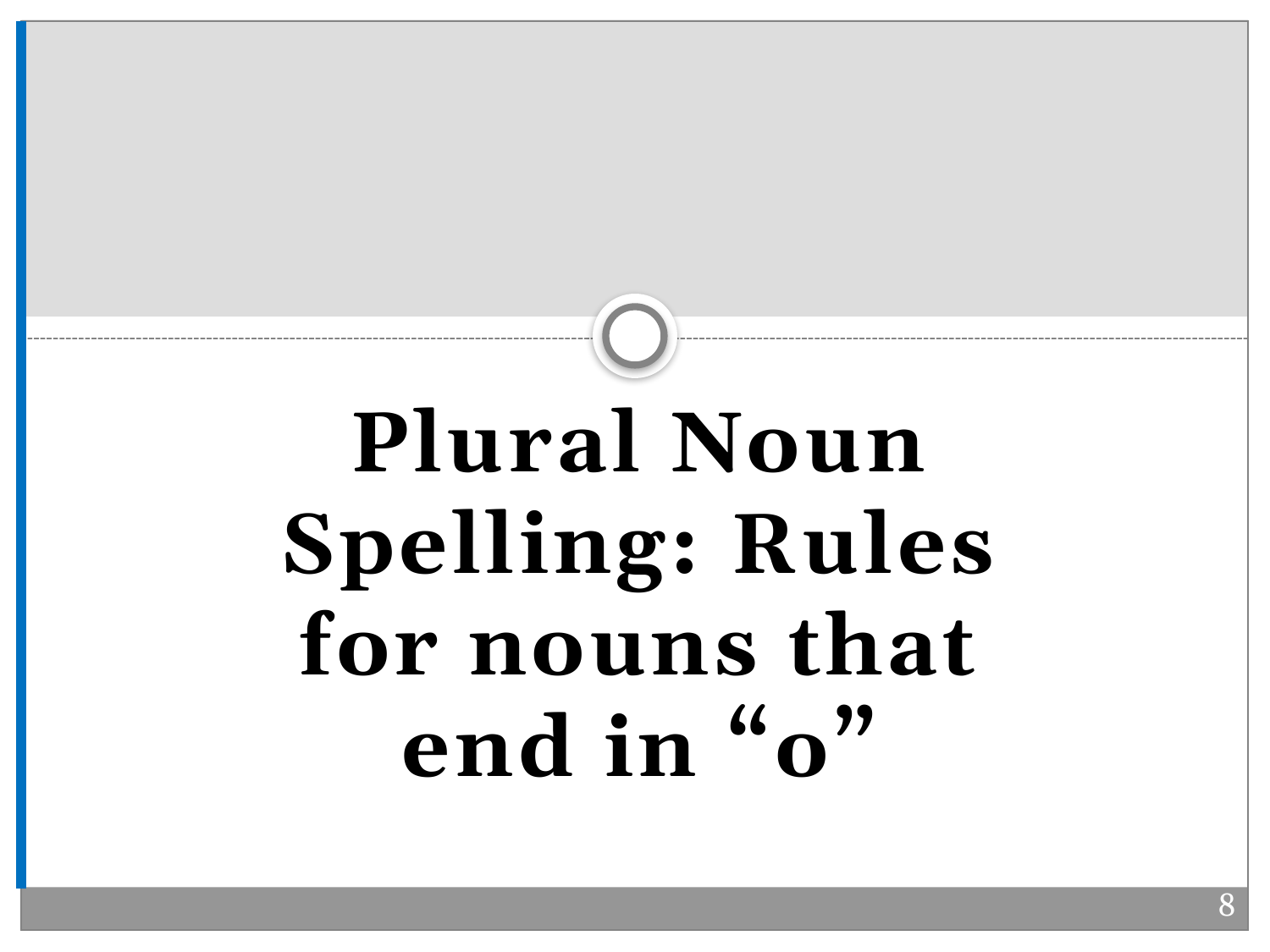

#
Plural Noun Spelling: Rules for nouns that end in “o”
8